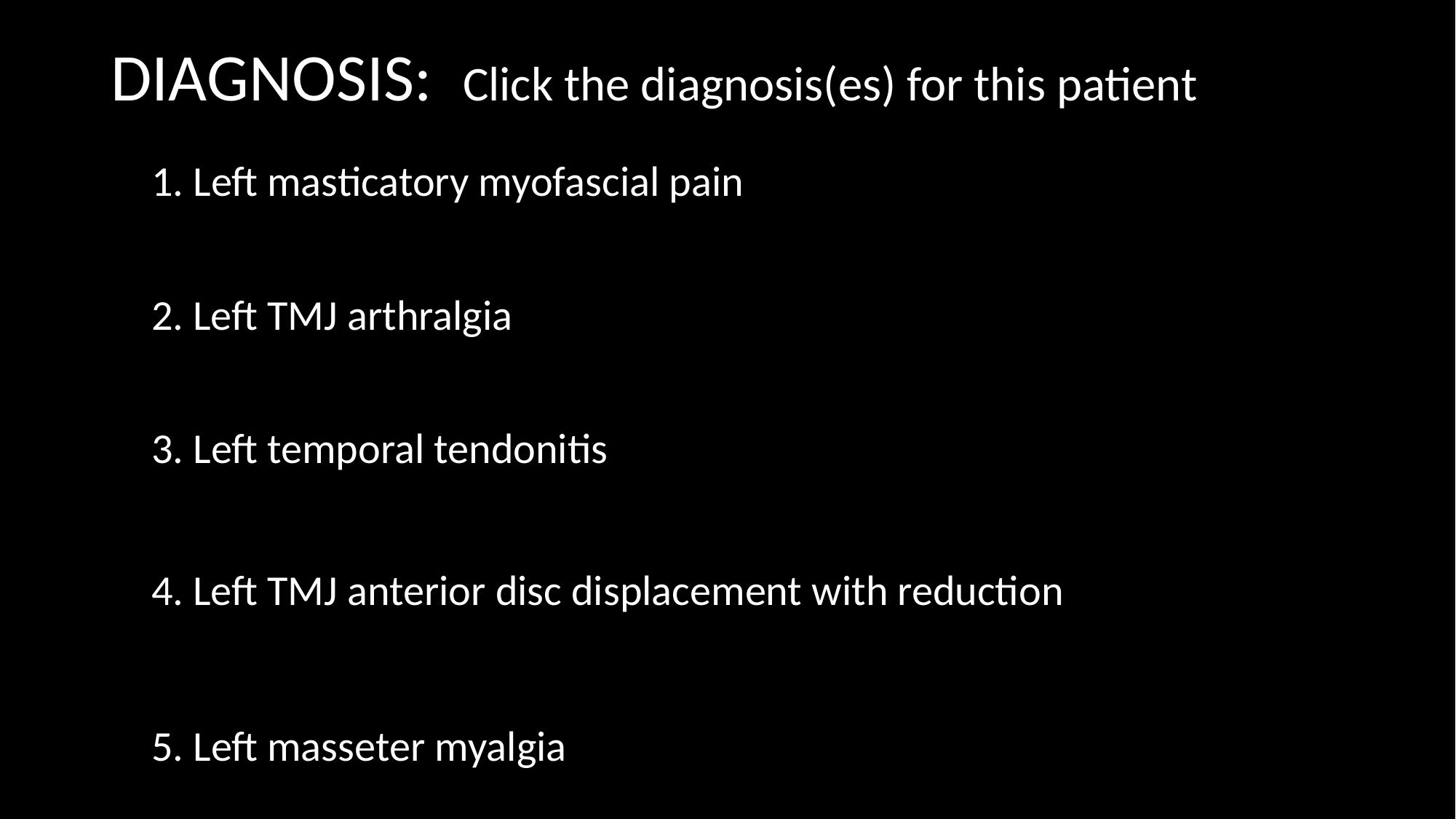

# DIAGNOSIS:  Click the diagnosis(es) for this patient
1. Left masticatory myofascial pain
2. Left TMJ arthralgia
3. Left temporal tendonitis
4. Left TMJ anterior disc displacement with reduction
5. Left masseter myalgia